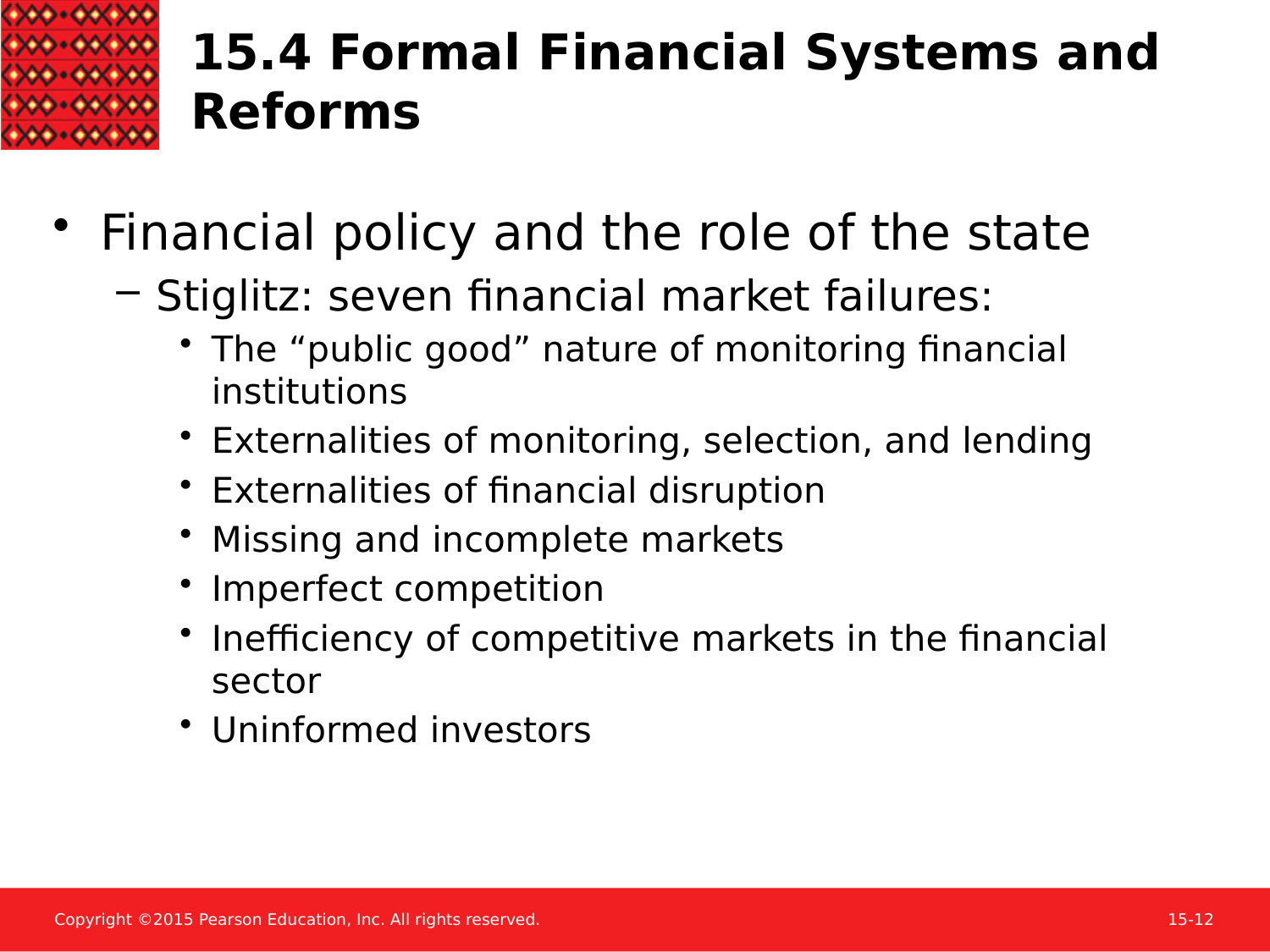

Financial policy and the role of the state
Stiglitz: seven financial market failures:
The “public good” nature of monitoring financial institutions
Externalities of monitoring, selection, and lending
Externalities of financial disruption
Missing and incomplete markets
Imperfect competition
Inefficiency of competitive markets in the financial sector
Uninformed investors

15.4 Formal Financial Systems and Reforms